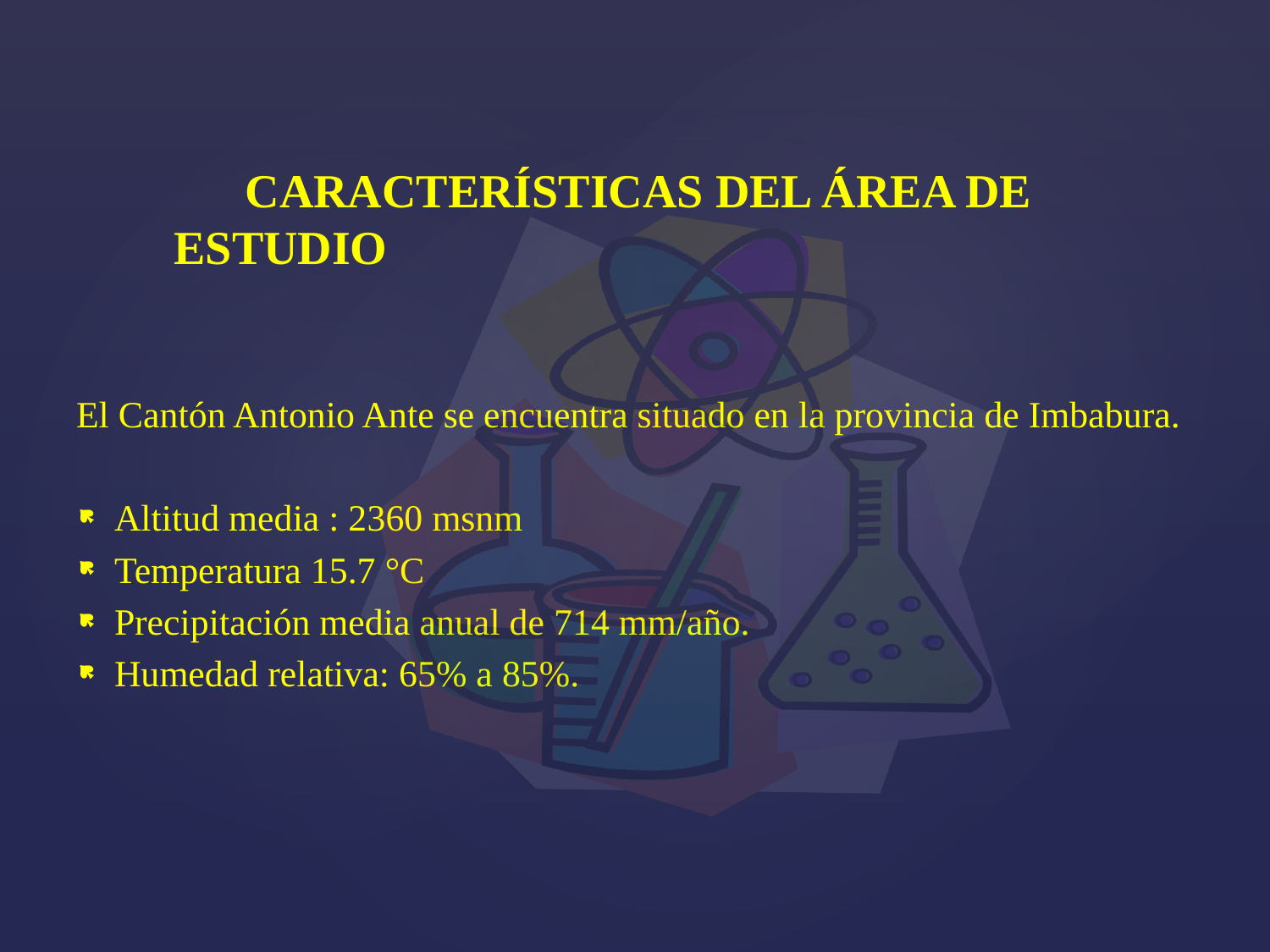

# CARACTERÍSTICAS DEL ÁREA DE ESTUDIO

El Cantón Antonio Ante se encuentra situado en la provincia de Imbabura.

Altitud media : 2360 msnm
Temperatura 15.7 °C
Precipitación media anual de 714 mm/año.
Humedad relativa: 65% a 85%.